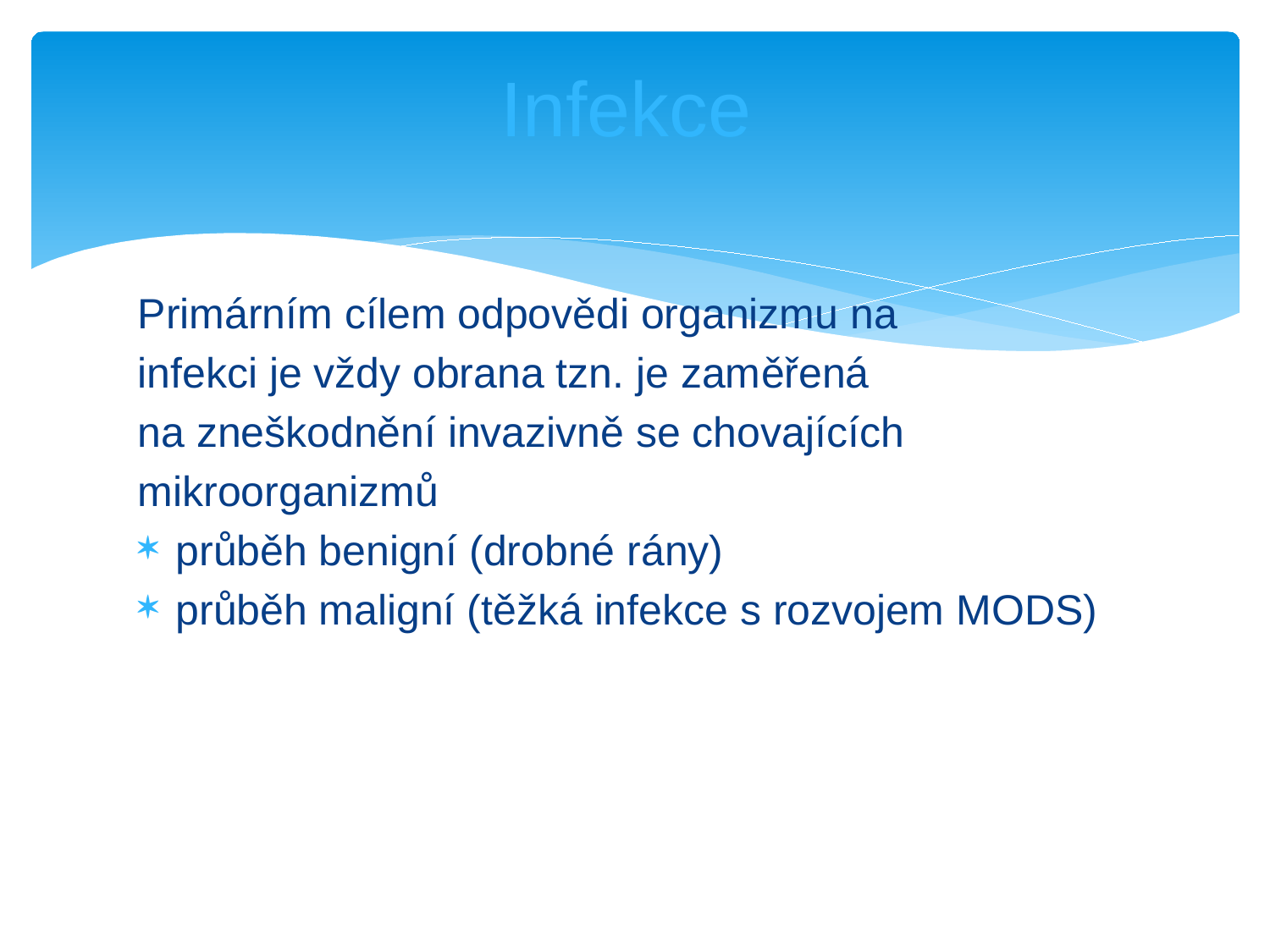

# Infekce
Primárním cílem odpovědi organizmu na
infekci je vždy obrana tzn. je zaměřená
na zneškodnění invazivně se chovajících
mikroorganizmů
průběh benigní (drobné rány)
průběh maligní (těžká infekce s rozvojem MODS)